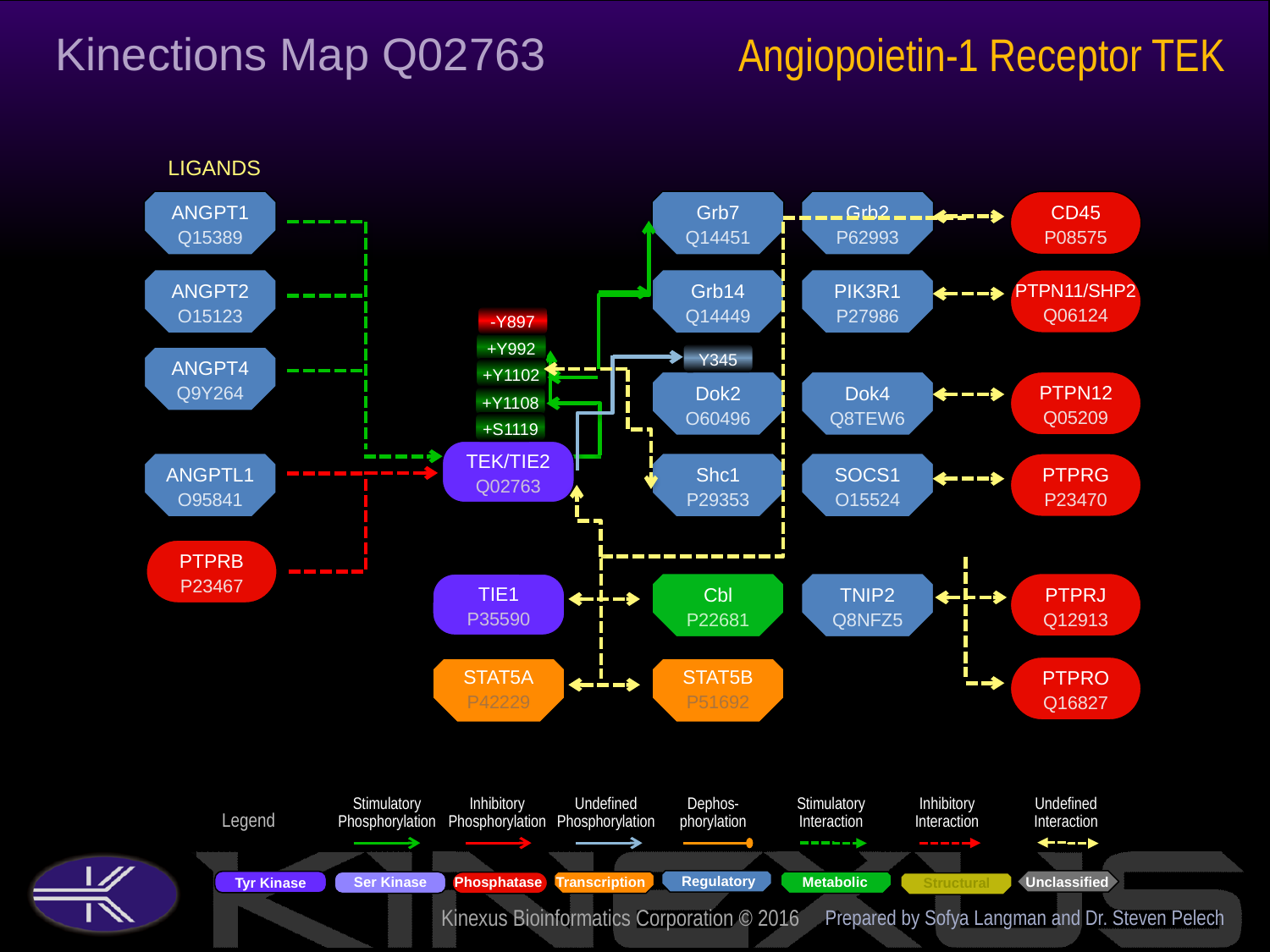

Kinections Map Q02763
Angiopoietin-1 Receptor TEK
LIGANDS

ANGPT1
Q15389

Grb7
Q14451

Grb2
P62993

CD45
P08575

ANGPT2
O15123

Grb14
Q14449

PIK3R1
P27986

PTPN11/SHP2
Q06124
-Y897

+Y992

Y345

ANGPT4
Q9Y264
+Y1102

Dok2
O60496

Dok4
Q8TEW6

PTPN12
Q05209
+Y1108

+S1119

TEK/TIE2
Q02763

ANGPTL1
O95841

Shc1
P29353

SOCS1
O15524

PTPRG
P23470

PTPRB
P23467
TIE1
P35590

Cbl
P22681

TNIP2
Q8NFZ5

PTPRJ
Q12913
STAT5A
P42229

STAT5B
P51692

PTPRO
Q16827
Prepared by Sofya Langman and Dr. Steven Pelech